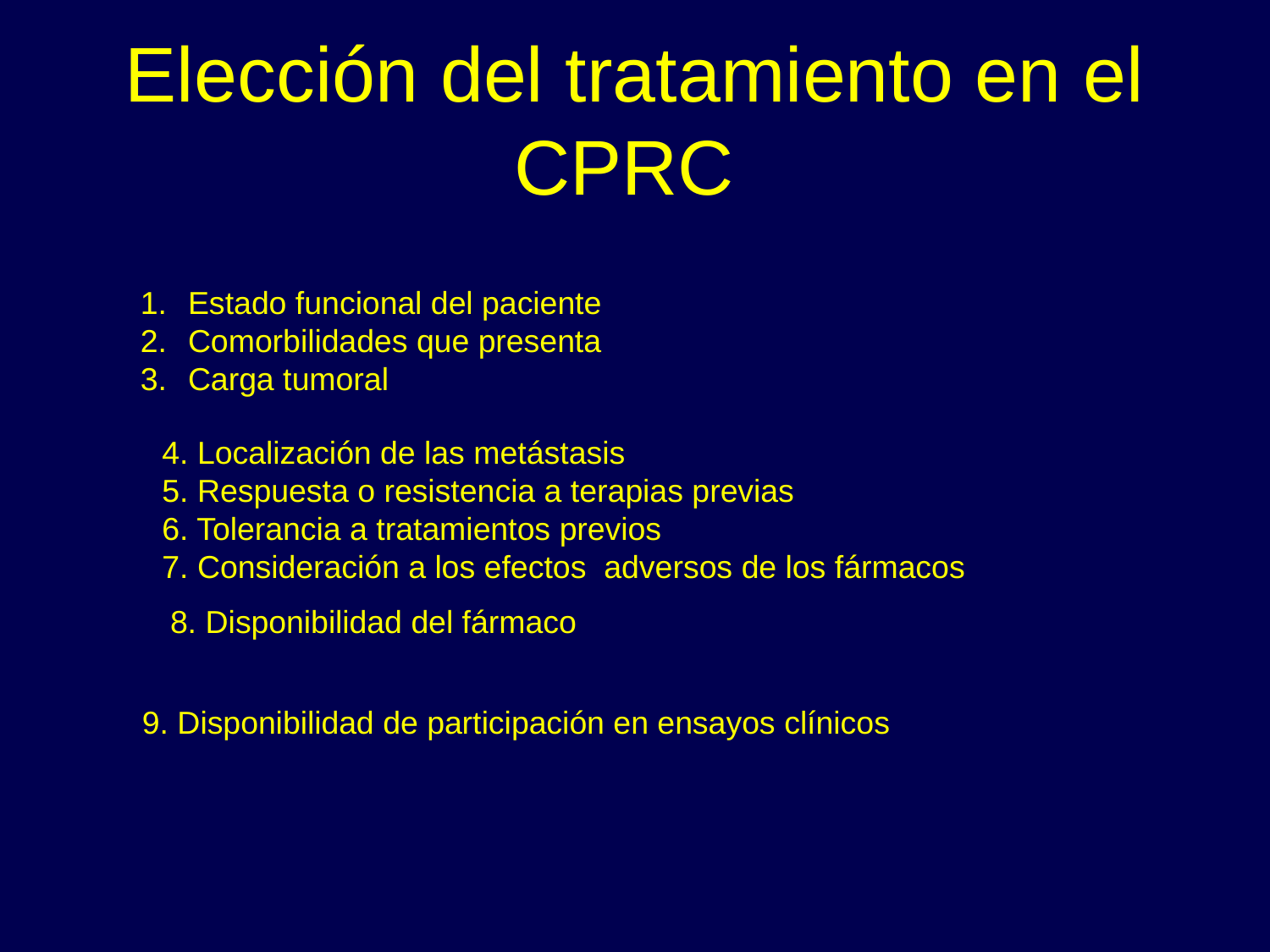

# Elección del tratamiento en el CPRC

Estado funcional del paciente
Comorbilidades que presenta
Carga tumoral
4. Localización de las metástasis
5. Respuesta o resistencia a terapias previas
6. Tolerancia a tratamientos previos
7. Consideración a los efectos  adversos de los fármacos
8. Disponibilidad del fármaco
9. Disponibilidad de participación en ensayos clínicos